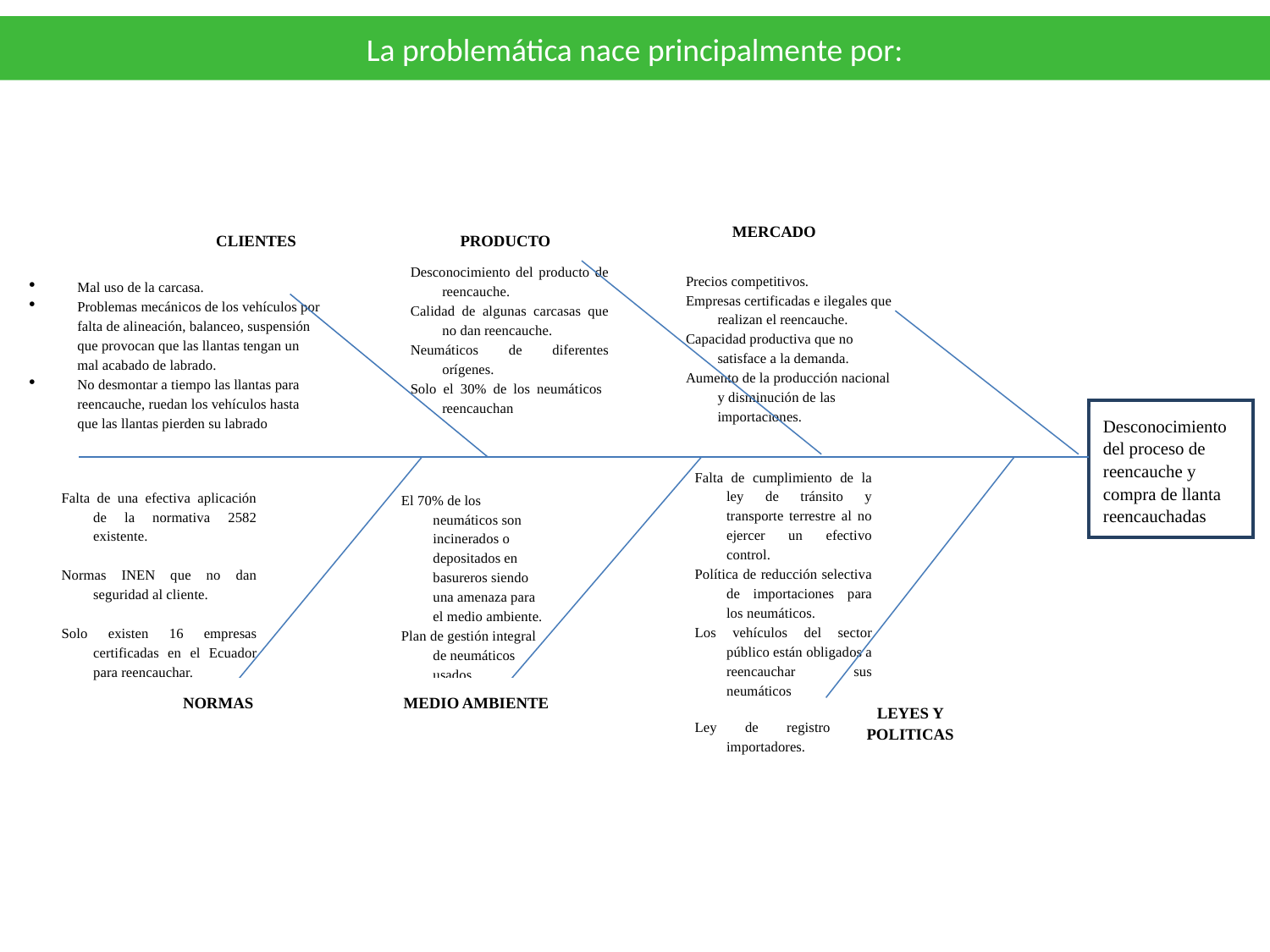

La problemática nace principalmente por:
MERCADO
CLIENTES
PRODUCTO
Desconocimiento del producto de reencauche.
Calidad de algunas carcasas que no dan reencauche.
Neumáticos de diferentes orígenes.
Solo el 30% de los neumáticos  reencauchan

Precios competitivos.
Empresas certificadas e ilegales que realizan el reencauche.
Capacidad productiva que no satisface a la demanda.
Aumento de la producción nacional y disminución de las importaciones.

Mal uso de la carcasa.
Problemas mecánicos de los vehículos por falta de alineación, balanceo, suspensión que provocan que las llantas tengan un mal acabado de labrado.
No desmontar a tiempo las llantas para reencauche, ruedan los vehículos hasta que las llantas pierden su labrado

Falta de cumplimiento de la ley de tránsito y transporte terrestre al no ejercer un efectivo control.
Política de reducción selectiva de importaciones para los neumáticos.
Los vehículos del sector público están obligados a reencauchar sus neumáticos
Ley de registro de importadores.
Falta de una efectiva aplicación de la normativa 2582 existente.

Normas INEN que no dan seguridad al cliente.

Solo existen 16 empresas certificadas en el Ecuador para reencauchar.

El 70% de los neumáticos son incinerados o depositados en basureros siendo una amenaza para el medio ambiente.
Plan de gestión integral de neumáticos usados.
NORMAS
MEDIO AMBIENTE
LEYES Y POLITICAS
Desconocimiento del proceso de reencauche y compra de llanta reencauchadas